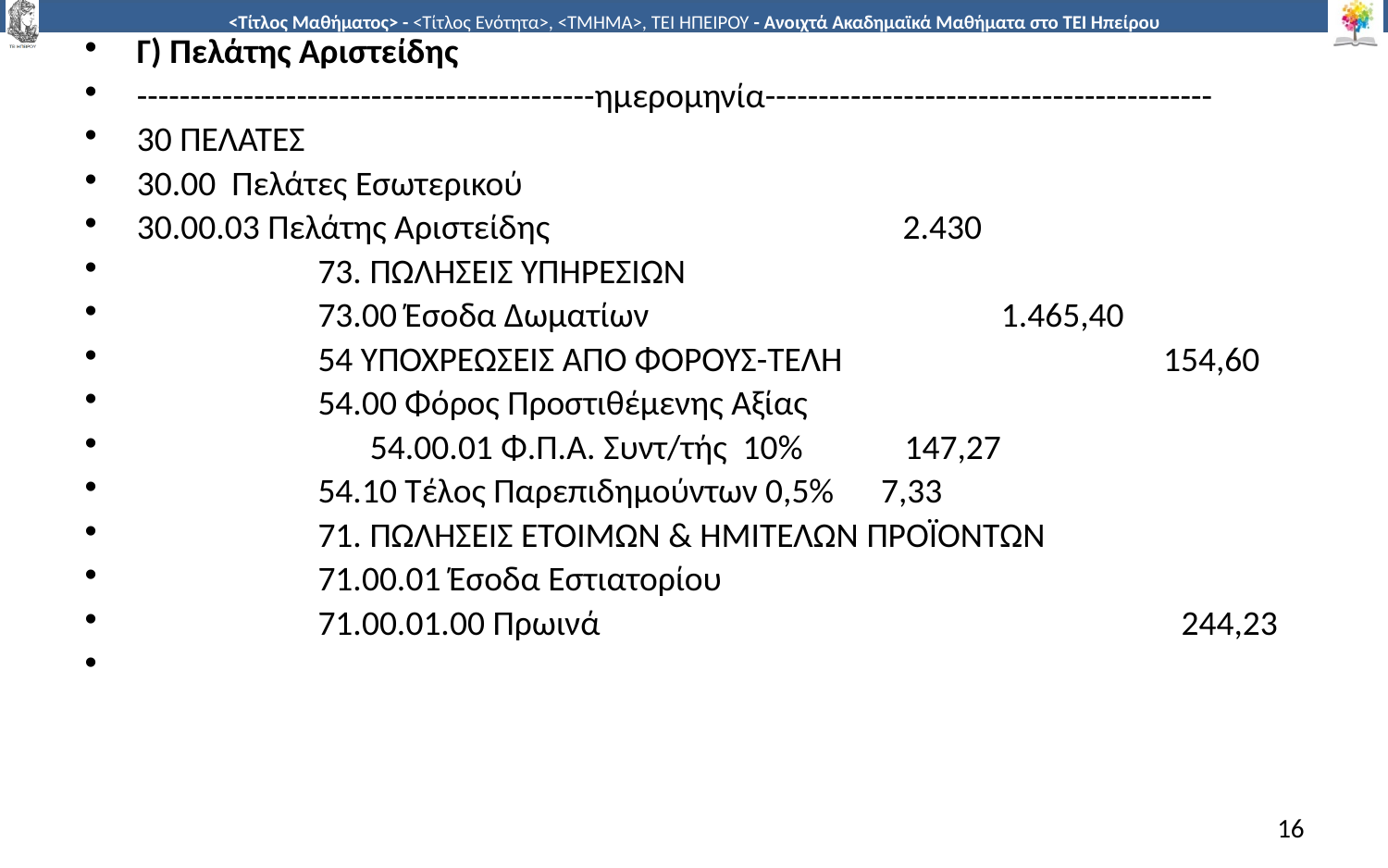

Γ) Πελάτης Αριστείδης
-------------------------------------------ημερομηνία------------------------------------------
30 ΠΕΛΑΤΕΣ
30.00  Πελάτες Εσωτερικού
30.00.03 Πελάτης Αριστείδης                                             2.430
                       73. ΠΩΛΗΣΕΙΣ ΥΠΗΡΕΣΙΩΝ
                       73.00 Έσοδα Δωματίων		   	    1.465,40
                       54 ΥΠΟΧΡΕΩΣΕΙΣ ΑΠΟ ΦΟΡΟΥΣ-ΤΕΛΗ                        	       154,60
                       54.00 Φόρος Προστιθέμενης Αξίας
         	            54.00.01 Φ.Π.Α. Συντ/τής  10%             147,27
                       54.10 Τέλος Παρεπιδημούντων 0,5%      7,33
                       71. ΠΩΛΗΣΕΙΣ ΕΤΟΙΜΩΝ & ΗΜΙΤΕΛΩΝ ΠΡΟΪΟΝΤΩΝ
                       71.00.01 Έσοδα Εστιατορίου
                       71.00.01.00 Πρωινά			                           244,23

16